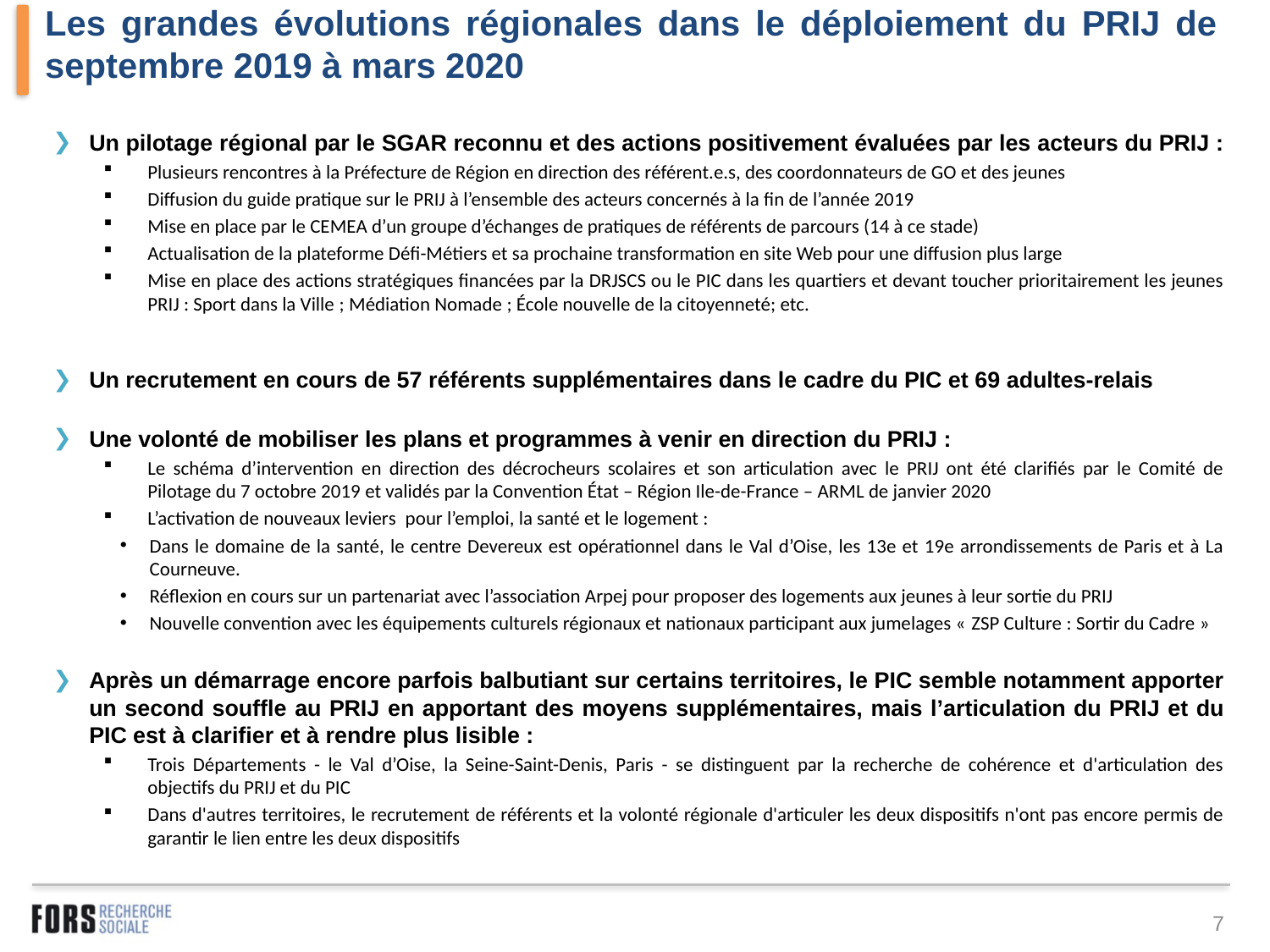

# Les grandes évolutions régionales dans le déploiement du PRIJ de septembre 2019 à mars 2020
Un pilotage régional par le SGAR reconnu et des actions positivement évaluées par les acteurs du PRIJ :
Plusieurs rencontres à la Préfecture de Région en direction des référent.e.s, des coordonnateurs de GO et des jeunes
Diffusion du guide pratique sur le PRIJ à l’ensemble des acteurs concernés à la fin de l’année 2019
Mise en place par le CEMEA d’un groupe d’échanges de pratiques de référents de parcours (14 à ce stade)
Actualisation de la plateforme Défi-Métiers et sa prochaine transformation en site Web pour une diffusion plus large
Mise en place des actions stratégiques financées par la DRJSCS ou le PIC dans les quartiers et devant toucher prioritairement les jeunes PRIJ : Sport dans la Ville ; Médiation Nomade ; École nouvelle de la citoyenneté; etc.

Un recrutement en cours de 57 référents supplémentaires dans le cadre du PIC et 69 adultes-relais

Une volonté de mobiliser les plans et programmes à venir en direction du PRIJ :
Le schéma d’intervention en direction des décrocheurs scolaires et son articulation avec le PRIJ ont été clarifiés par le Comité de Pilotage du 7 octobre 2019 et validés par la Convention État – Région Ile-de-France – ARML de janvier 2020
L’activation de nouveaux leviers  pour l’emploi, la santé et le logement :
Dans le domaine de la santé, le centre Devereux est opérationnel dans le Val d’Oise, les 13e et 19e arrondissements de Paris et à La Courneuve.
Réflexion en cours sur un partenariat avec l’association Arpej pour proposer des logements aux jeunes à leur sortie du PRIJ
Nouvelle convention avec les équipements culturels régionaux et nationaux participant aux jumelages « ZSP Culture : Sortir du Cadre »

Après un démarrage encore parfois balbutiant sur certains territoires, le PIC semble notamment apporter un second souffle au PRIJ en apportant des moyens supplémentaires, mais l’articulation du PRIJ et du PIC est à clarifier et à rendre plus lisible :
Trois Départements - le Val d’Oise, la Seine-Saint-Denis, Paris - se distinguent par la recherche de cohérence et d'articulation des objectifs du PRIJ et du PIC
Dans d'autres territoires, le recrutement de référents et la volonté régionale d'articuler les deux dispositifs n'ont pas encore permis de garantir le lien entre les deux dispositifs

7